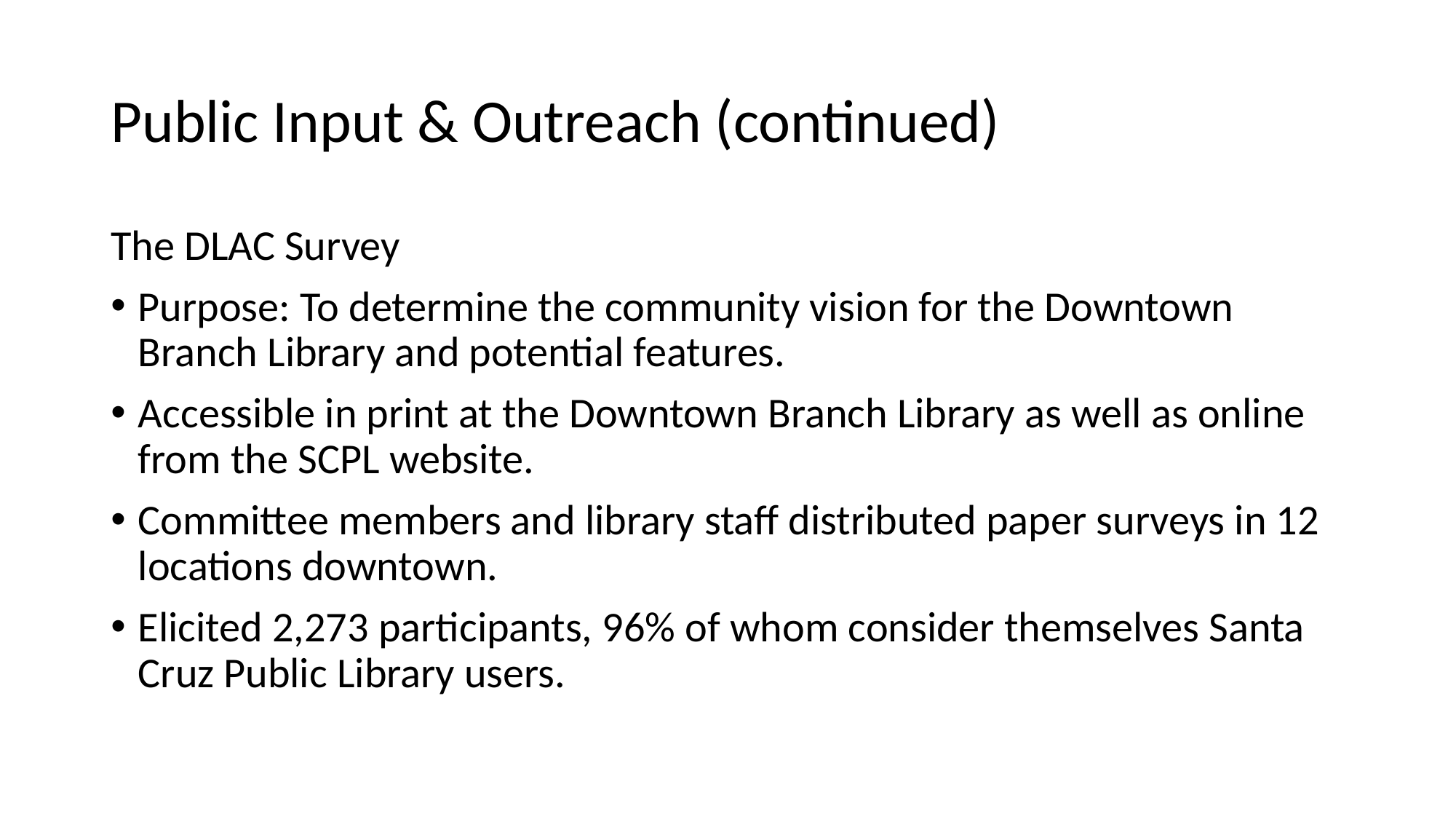

# Public Input & Outreach (continued)
The DLAC Survey
Purpose: To determine the community vision for the Downtown Branch Library and potential features.
Accessible in print at the Downtown Branch Library as well as online from the SCPL website.
Committee members and library staff distributed paper surveys in 12 locations downtown.
Elicited 2,273 participants, 96% of whom consider themselves Santa Cruz Public Library users.